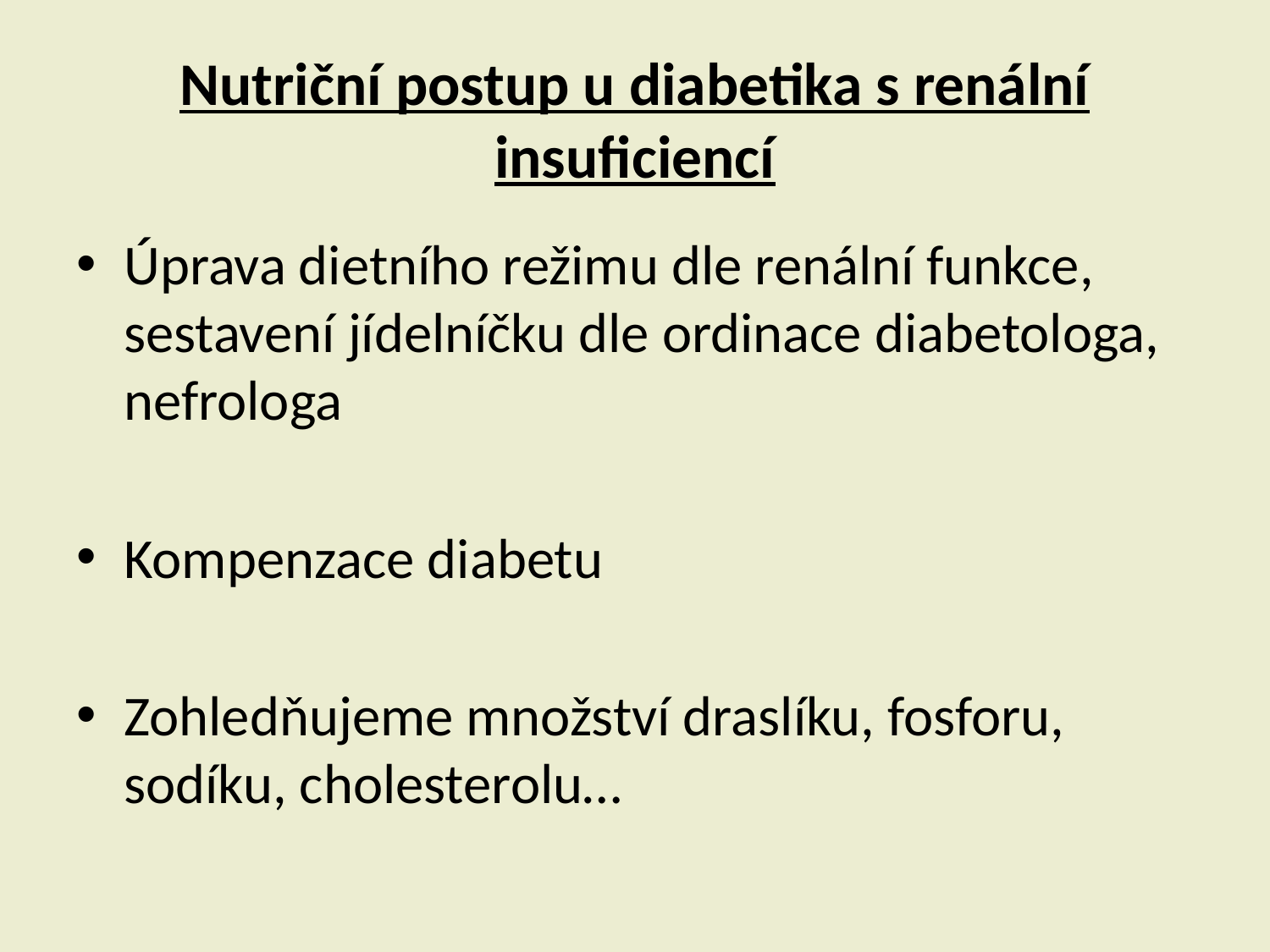

# Nutriční postup u diabetika s renální insuficiencí
Úprava dietního režimu dle renální funkce, sestavení jídelníčku dle ordinace diabetologa, nefrologa

Kompenzace diabetu

Zohledňujeme množství draslíku, fosforu, sodíku, cholesterolu…